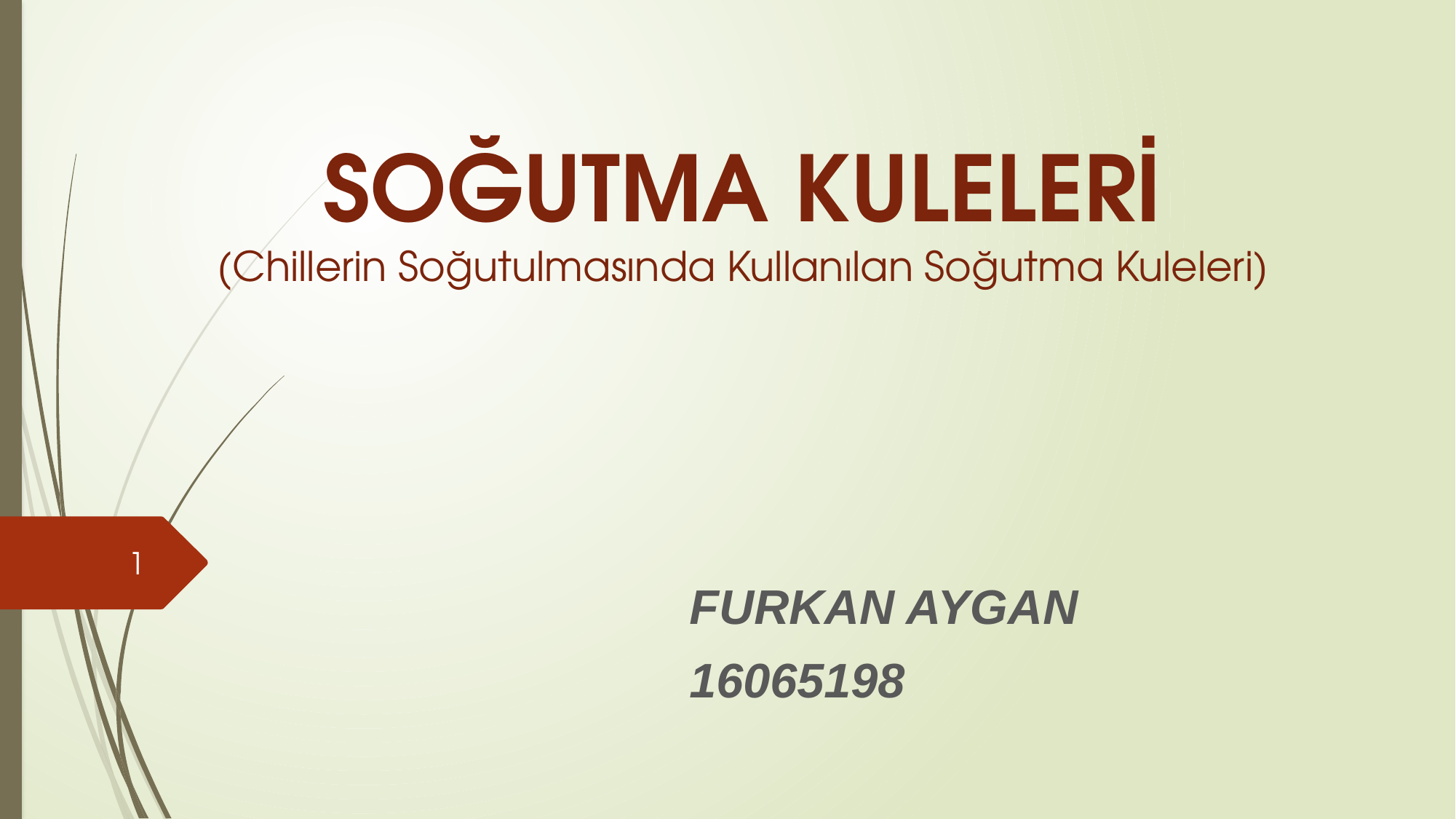

# SOĞUTMA KULELERİ (Chillerin Soğutulmasında Kullanılan Soğutma Kuleleri)
1
FURKAN AYGAN
16065198